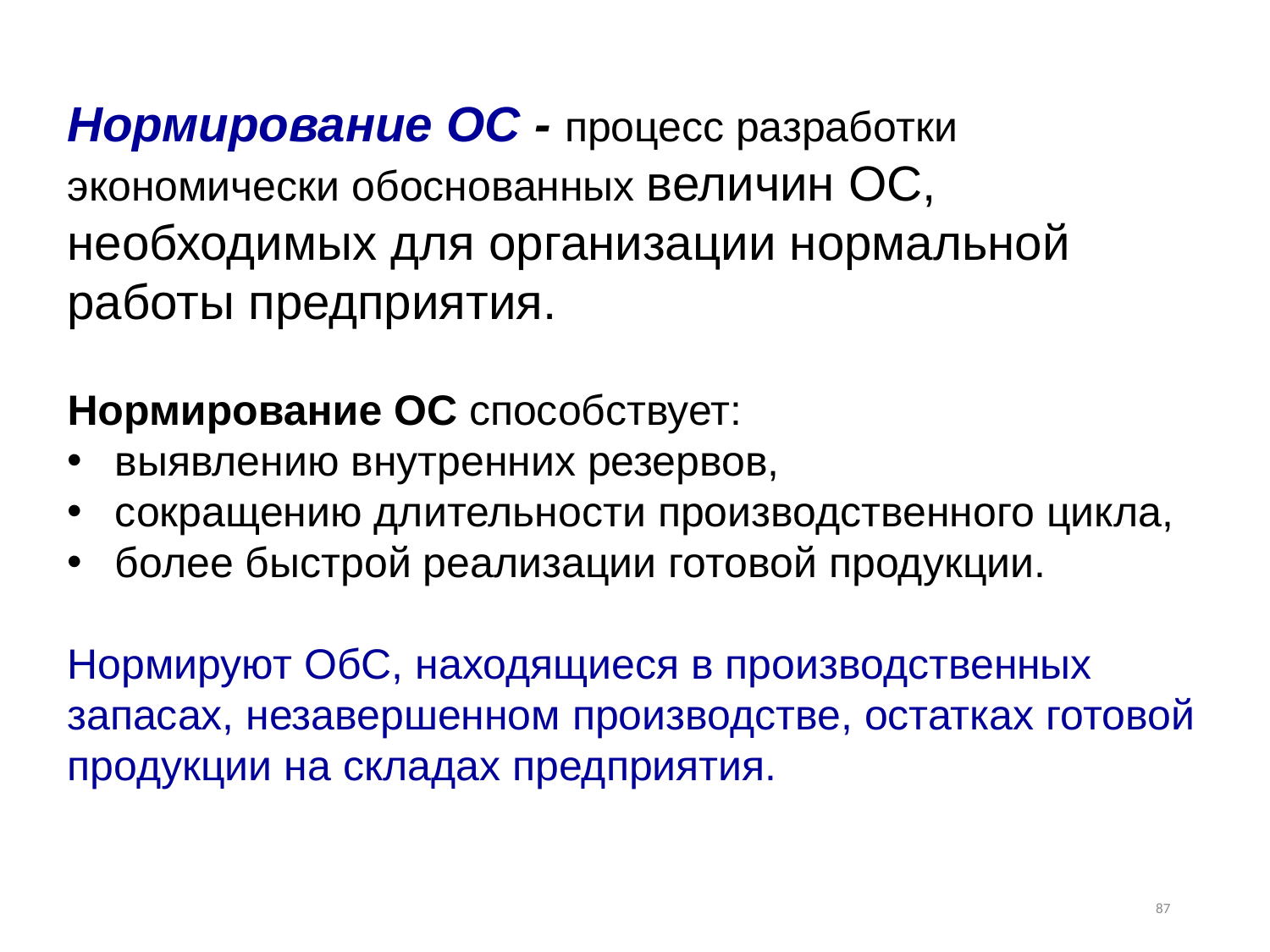

Нормирование ОС - процесс разработки экономически обоснованных величин ОС, необходимых для организации нормальной работы предприятия.

Нормирование ОС способствует:
выявлению внутренних резервов,
сокращению длительности производственного цикла,
более быстрой реализации готовой продукции.

Нормируют ОбС, находящиеся в производственных запасах, незавершенном производстве, остатках готовой продукции на складах предприятия.

87